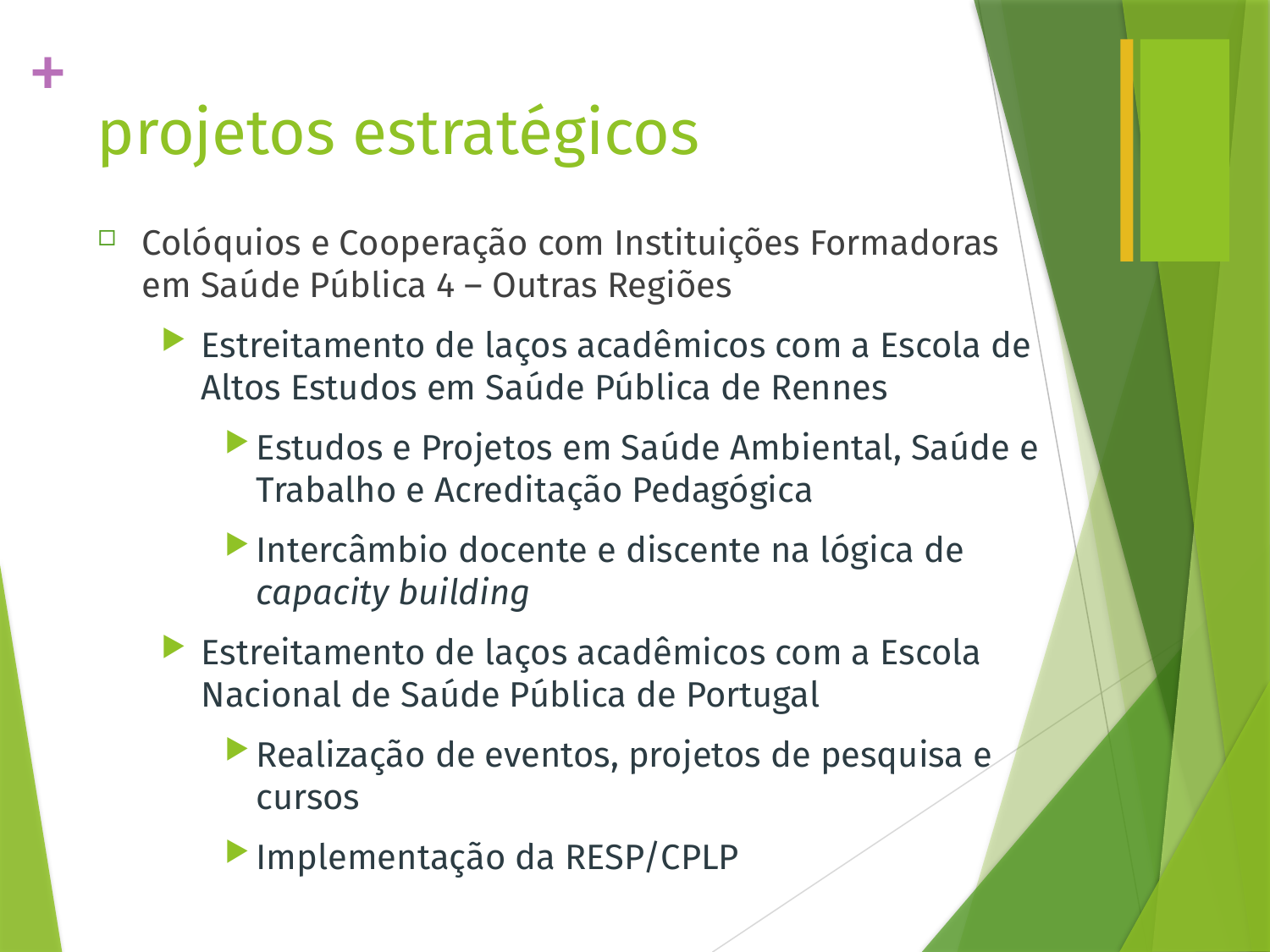

# projetos estratégicos
Colóquios e Cooperação com Instituições Formadoras em Saúde Pública 4 – Outras Regiões
Estreitamento de laços acadêmicos com a Escola de Altos Estudos em Saúde Pública de Rennes
Estudos e Projetos em Saúde Ambiental, Saúde e Trabalho e Acreditação Pedagógica
Intercâmbio docente e discente na lógica de capacity building
Estreitamento de laços acadêmicos com a Escola Nacional de Saúde Pública de Portugal
Realização de eventos, projetos de pesquisa e cursos
Implementação da RESP/CPLP